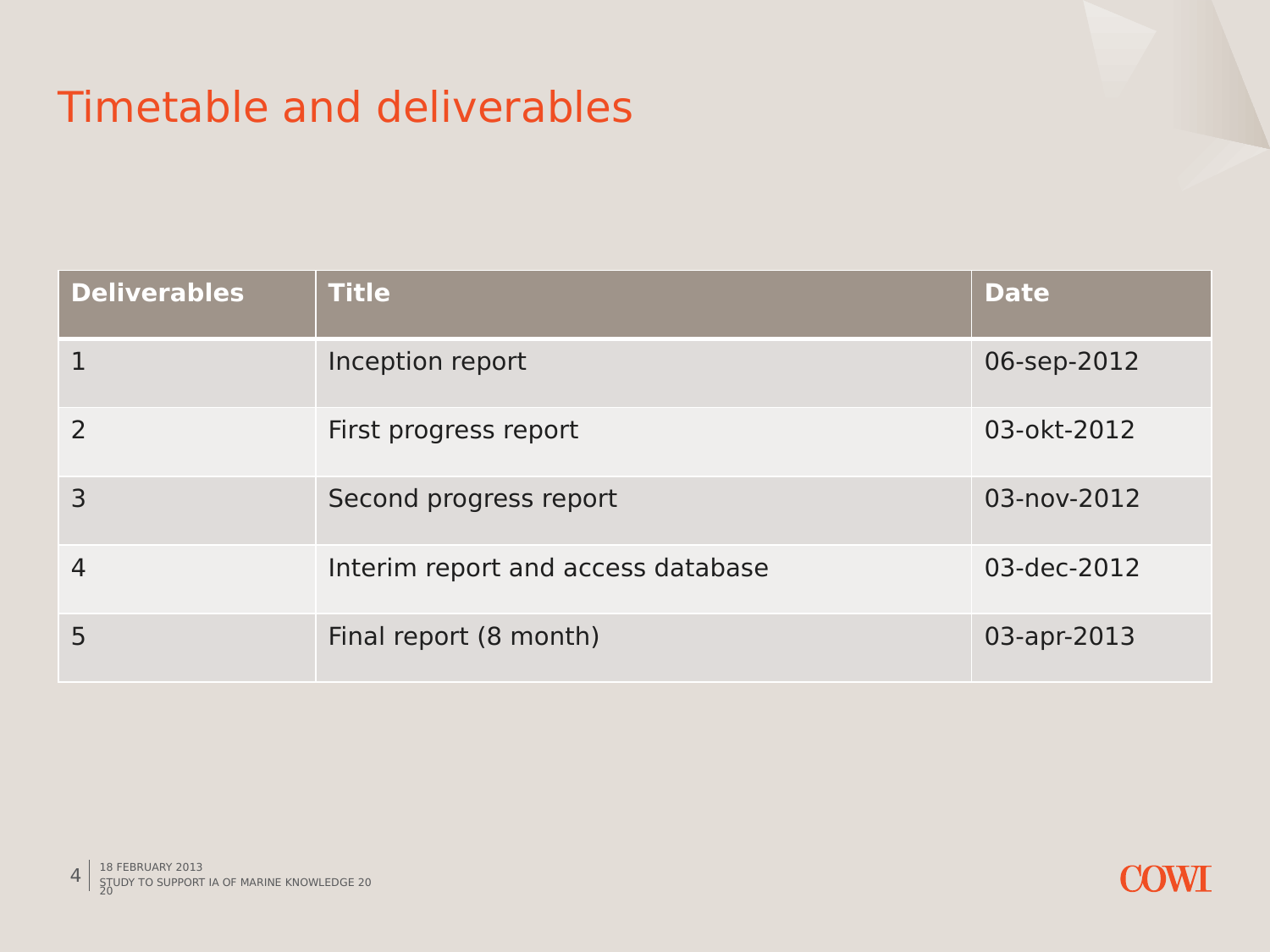

# Timetable and deliverables
| Deliverables | Title | Date |
| --- | --- | --- |
| 1 | Inception report | 06-sep-2012 |
| 2 | First progress report | 03-okt-2012 |
| 3 | Second progress report | 03-nov-2012 |
| 4 | Interim report and access database | 03-dec-2012 |
| 5 | Final report (8 month) | 03-apr-2013 |
4
18 February 2013
Study to support IA of Marine Knowledge 2020